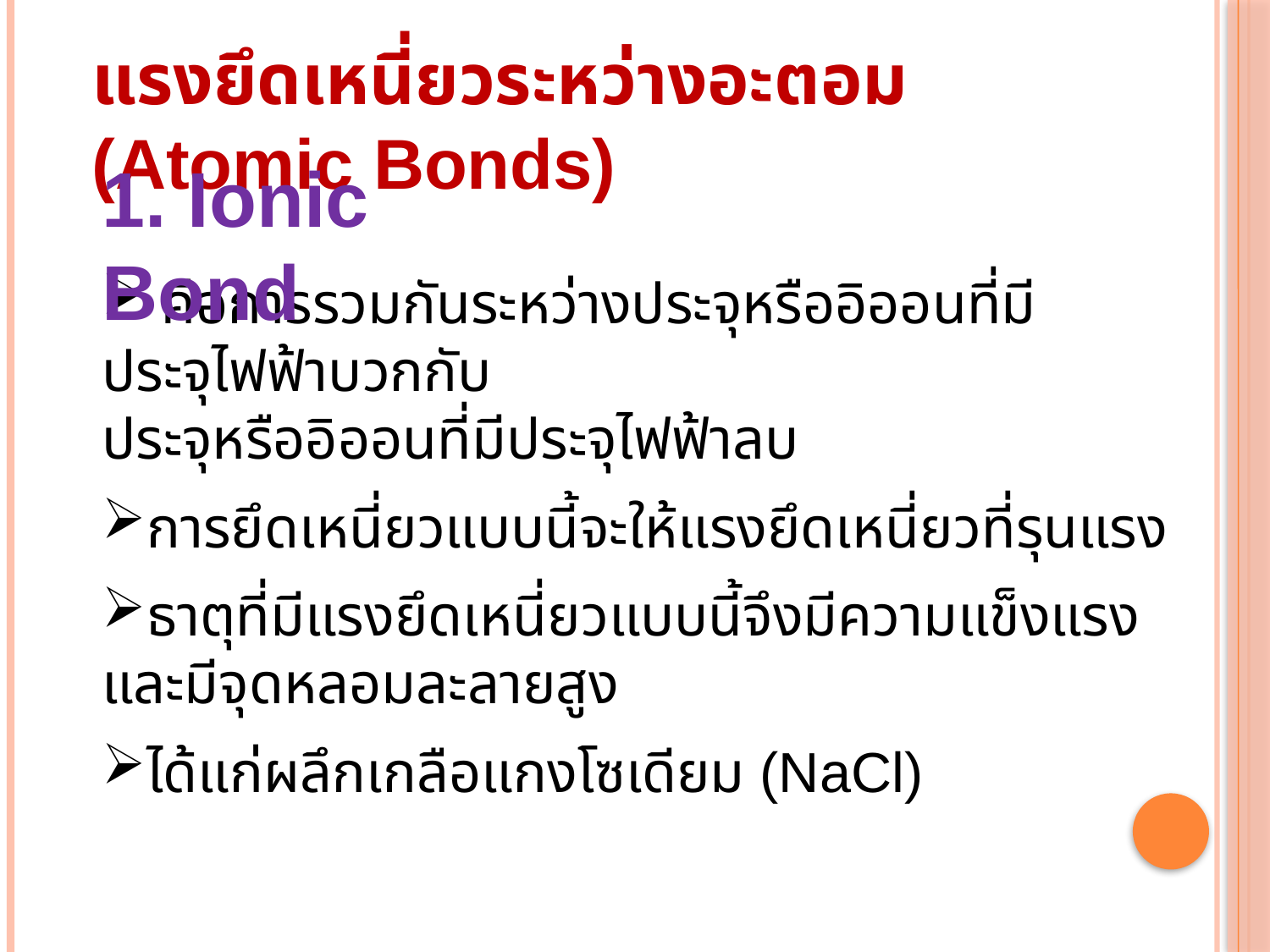

แรงยึดเหนี่ยวระหว่างอะตอม (Atomic Bonds)
1. Ionic Bond
 คือการรวมกันระหว่างประจุหรืออิออนที่มีประจุไฟฟ้าบวกกับ
ประจุหรืออิออนที่มีประจุไฟฟ้าลบ

การยึดเหนี่ยวแบบนี้จะให้แรงยึดเหนี่ยวที่รุนแรง

ธาตุที่มีแรงยึดเหนี่ยวแบบนี้จึงมีความแข็งแรงและมีจุดหลอมละลายสูง

ได้แก่ผลึกเกลือแกงโซเดียม (NaCl)